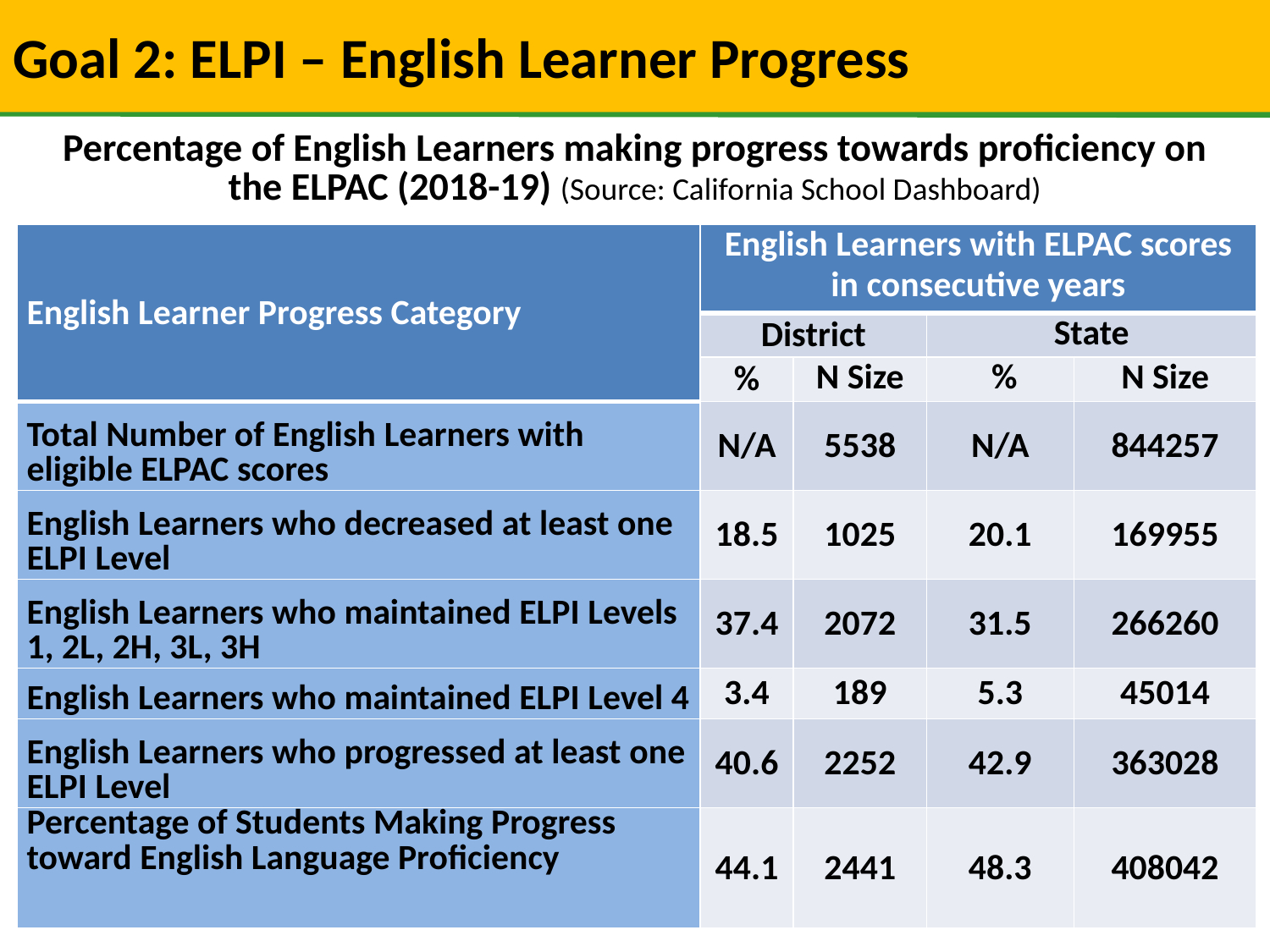

# Goal 2: ELPI – English Learner Progress
Percentage of English Learners making progress towards proficiency on the ELPAC (2018-19) (Source: California School Dashboard)

| English Learner Progress Category | English Learners with ELPAC scores in consecutive years |  |  |  |
| --- | --- | --- | --- | --- |
|  | District |  | State |  |
|  | % | N Size | % | N Size |
| Total Number of English Learners with eligible ELPAC scores | N/A | 5538 | N/A | 844257 |
| English Learners who decreased at least one ELPI Level | 18.5 | 1025 | 20.1 | 169955 |
| English Learners who maintained ELPI Levels 1, 2L, 2H, 3L, 3H | 37.4 | 2072 | 31.5 | 266260 |
| English Learners who maintained ELPI Level 4 | 3.4 | 189 | 5.3 | 45014 |
| English Learners who progressed at least one ELPI Level | 40.6 | 2252 | 42.9 | 363028 |
| Percentage of Students Making Progress toward English Language Proficiency | 44.1 | 2441 | 48.3 | 408042 |
Aligned Actions:

108